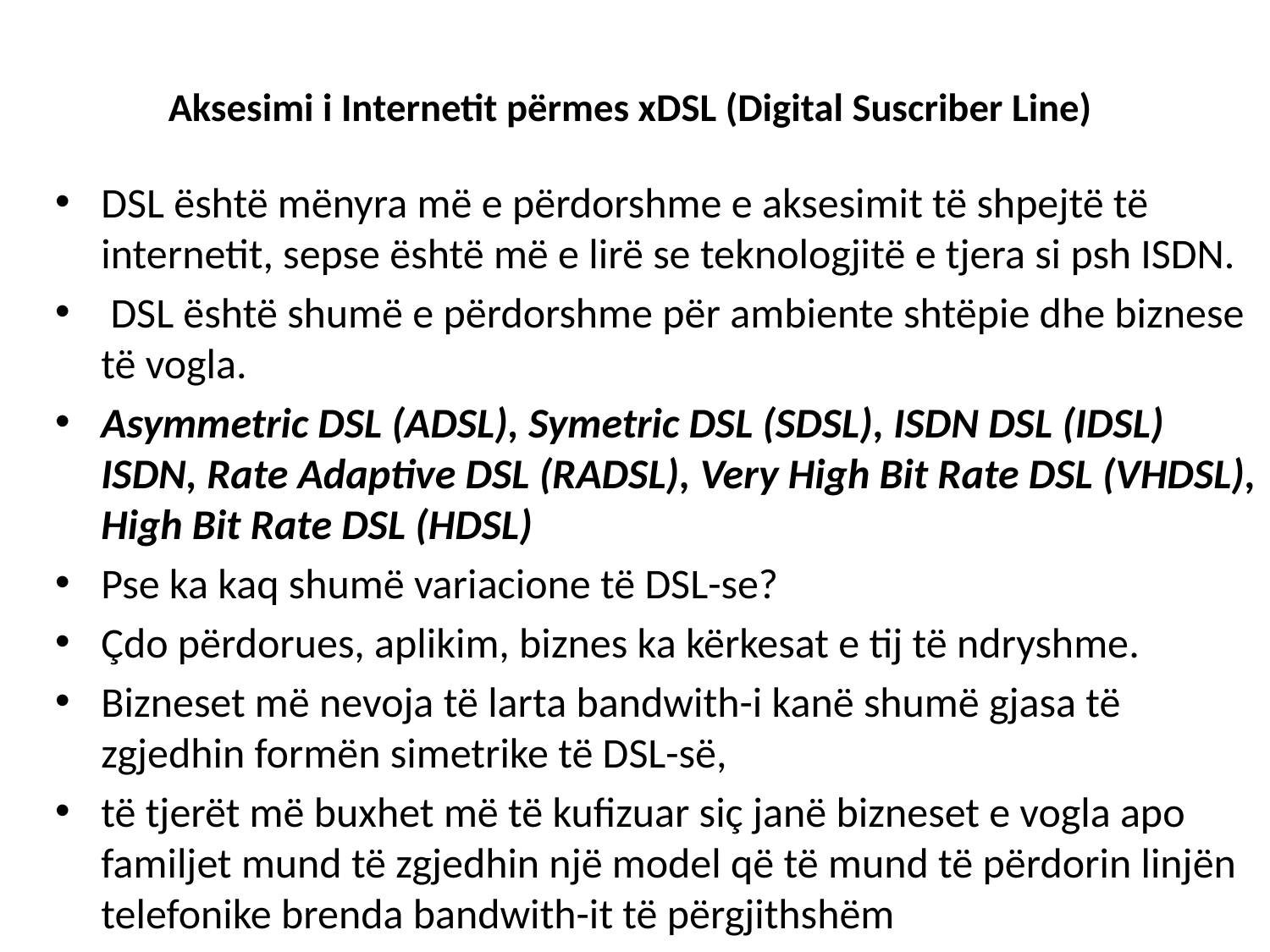

# Aksesimi i Internetit përmes xDSL (Digital Suscriber Line)
DSL është mënyra më e përdorshme e aksesimit të shpejtë të internetit, sepse është më e lirë se teknologjitë e tjera si psh ISDN.
 DSL është shumë e përdorshme për ambiente shtëpie dhe biznese të vogla.
Asymmetric DSL (ADSL), Symetric DSL (SDSL), ISDN DSL (IDSL) ISDN, Rate Adaptive DSL (RADSL), Very High Bit Rate DSL (VHDSL), High Bit Rate DSL (HDSL)
Pse ka kaq shumë variacione të DSL-se?
Çdo përdorues, aplikim, biznes ka kërkesat e tij të ndryshme.
Bizneset më nevoja të larta bandwith-i kanë shumë gjasa të zgjedhin formën simetrike të DSL-së,
të tjerët më buxhet më të kufizuar siç janë bizneset e vogla apo familjet mund të zgjedhin një model që të mund të përdorin linjën telefonike brenda bandwith-it të përgjithshëm